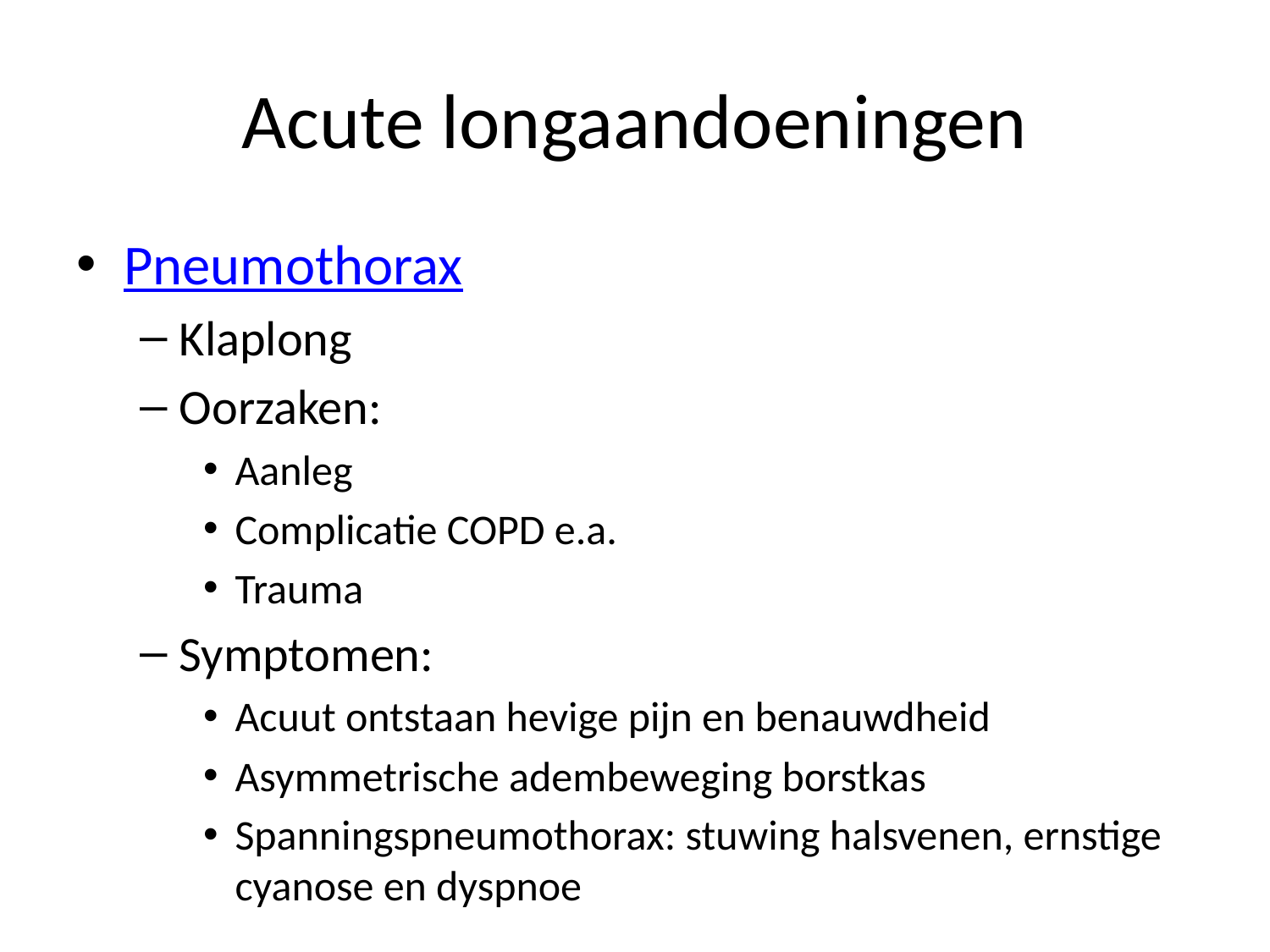

# Acute longaandoeningen
Pneumothorax
Klaplong
Oorzaken:
Aanleg
Complicatie COPD e.a.
Trauma
Symptomen:
Acuut ontstaan hevige pijn en benauwdheid
Asymmetrische adembeweging borstkas
Spanningspneumothorax: stuwing halsvenen, ernstige cyanose en dyspnoe